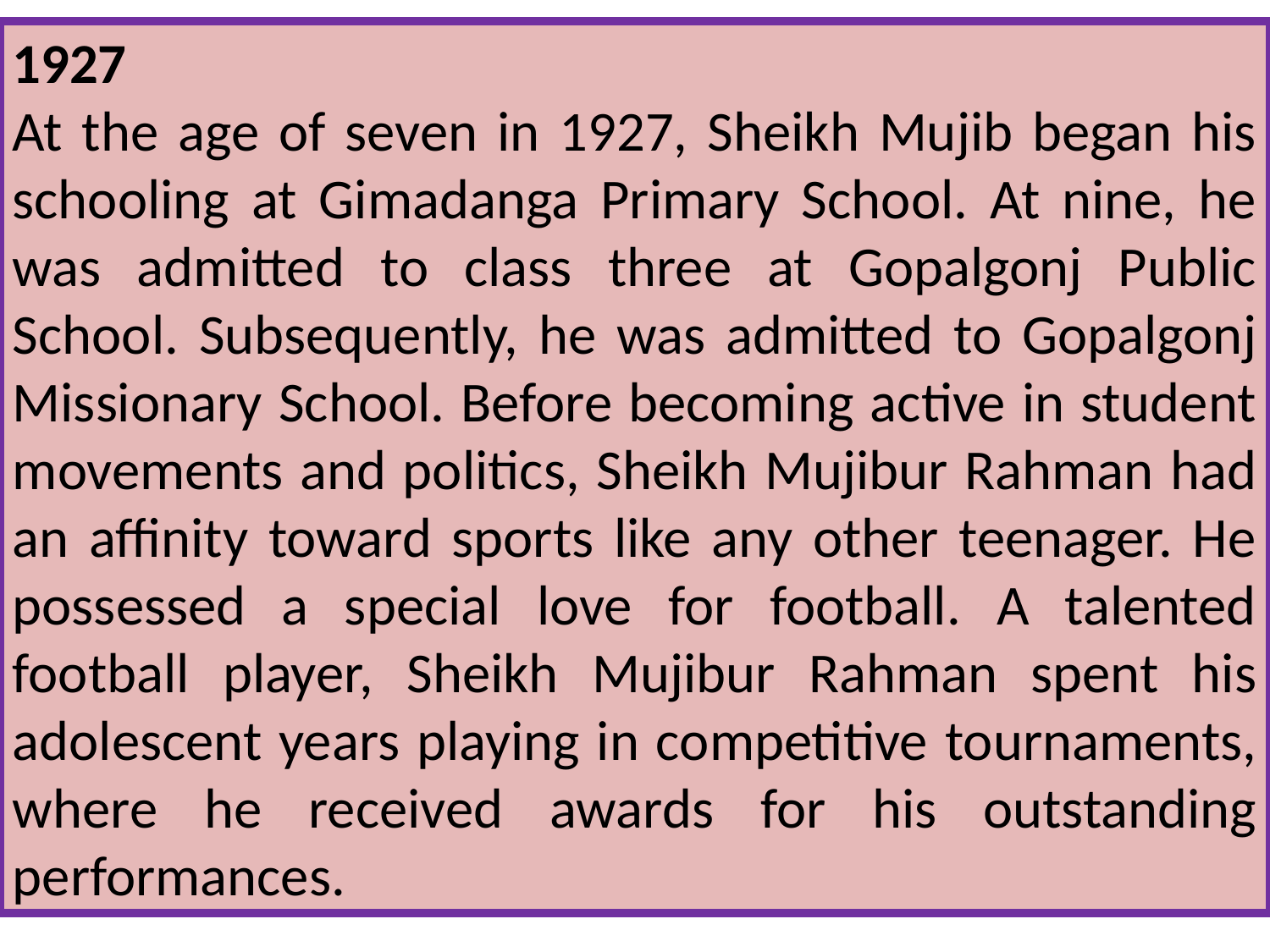

1927
At the age of seven in 1927, Sheikh Mujib began his schooling at Gimadanga Primary School. At nine, he was admitted to class three at Gopalgonj Public School. Subsequently, he was admitted to Gopalgonj Missionary School. Before becoming active in student movements and politics, Sheikh Mujibur Rahman had an affinity toward sports like any other teenager. He possessed a special love for football. A talented football player, Sheikh Mujibur Rahman spent his adolescent years playing in competitive tournaments, where he received awards for his outstanding performances.